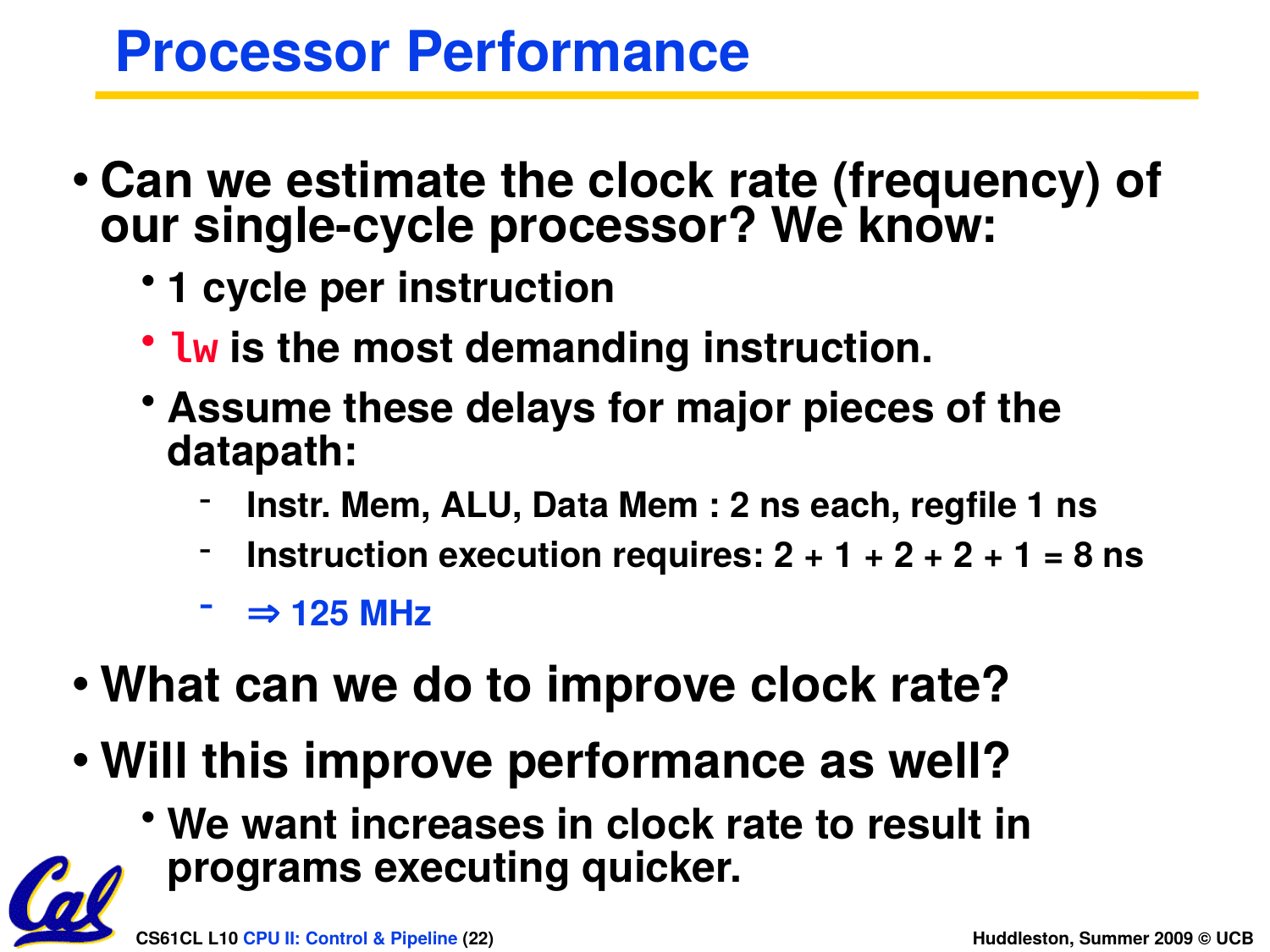

# Processor Performance
Can we estimate the clock rate (frequency) of our single-cycle processor? We know:
1 cycle per instruction
lw is the most demanding instruction.
Assume these delays for major pieces of the datapath:
Instr. Mem, ALU, Data Mem : 2 ns each, regfile 1 ns
Instruction execution requires: 2 + 1 + 2 + 2 + 1 = 8 ns
⇒ 125 MHz
What can we do to improve clock rate?
Will this improve performance as well?
We want increases in clock rate to result in programs executing quicker.